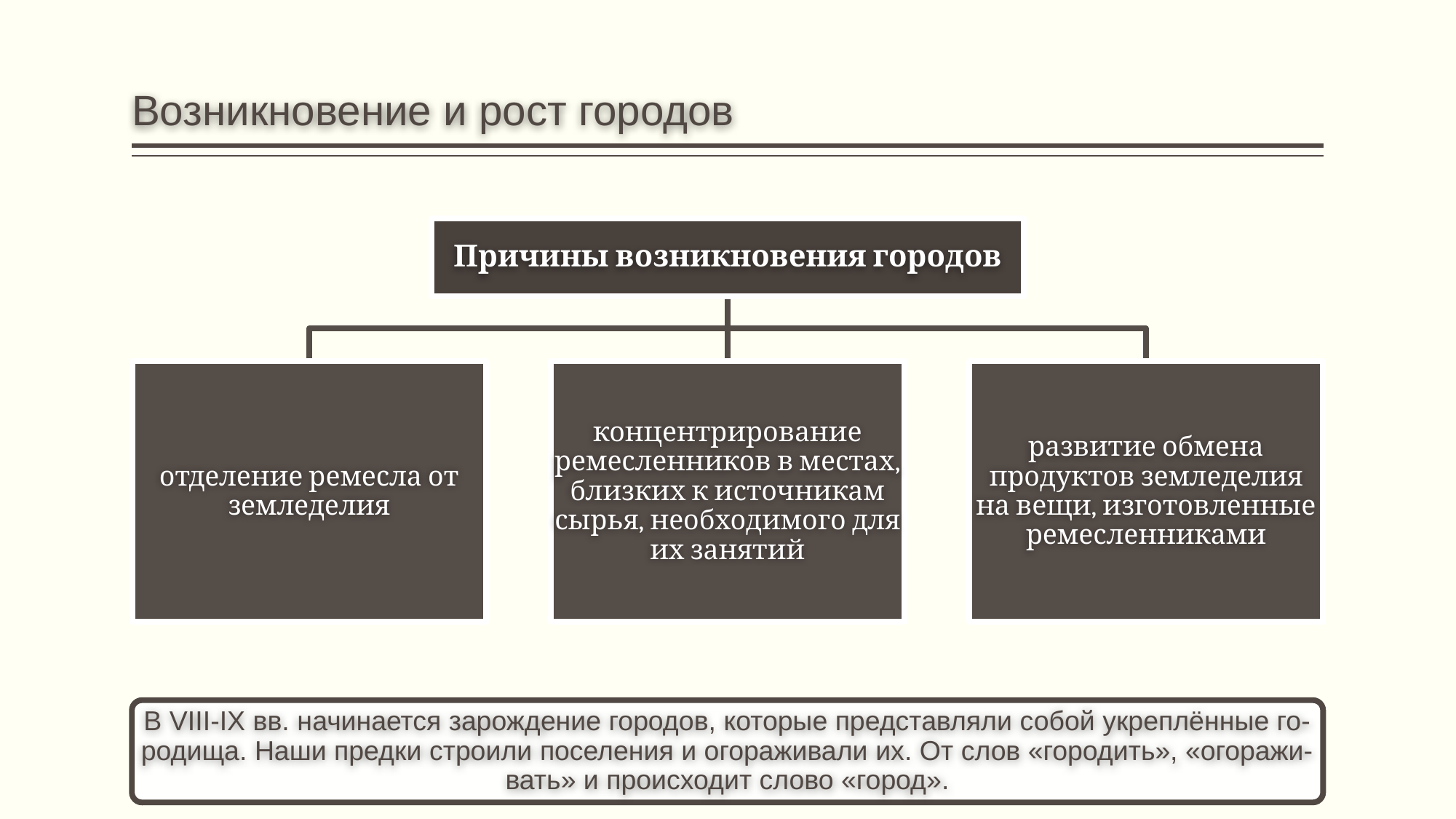

# Возникновение и рост городов

Причины возникновения городов

отделение ремесла от земледелия

концентрирование ремесленников в местах, близких к источникам сырья, необходимого для их занятий

развитие обмена продуктов земледелия на вещи, изготовленные ремесленниками

В VIII-IX вв. начинается зарождение городов, которые представляли собой укреплённые го- родища. Наши предки строили поселения и огораживали их. От слов «городить», «огоражи- вать» и происходит слово «город».